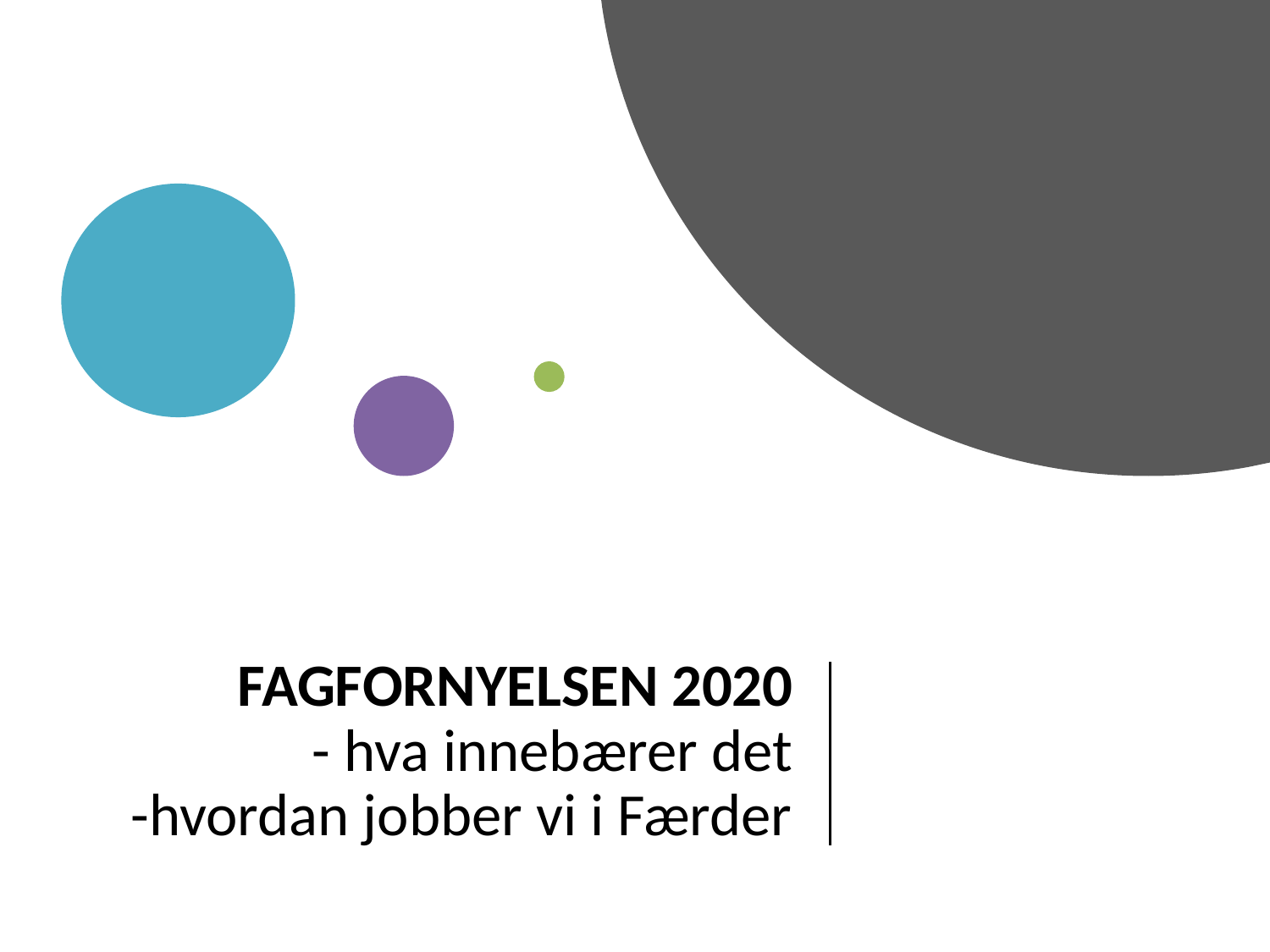

# FAGFORNYELSEN 2020 - hva innebærer det -hvordan jobber vi i Færder